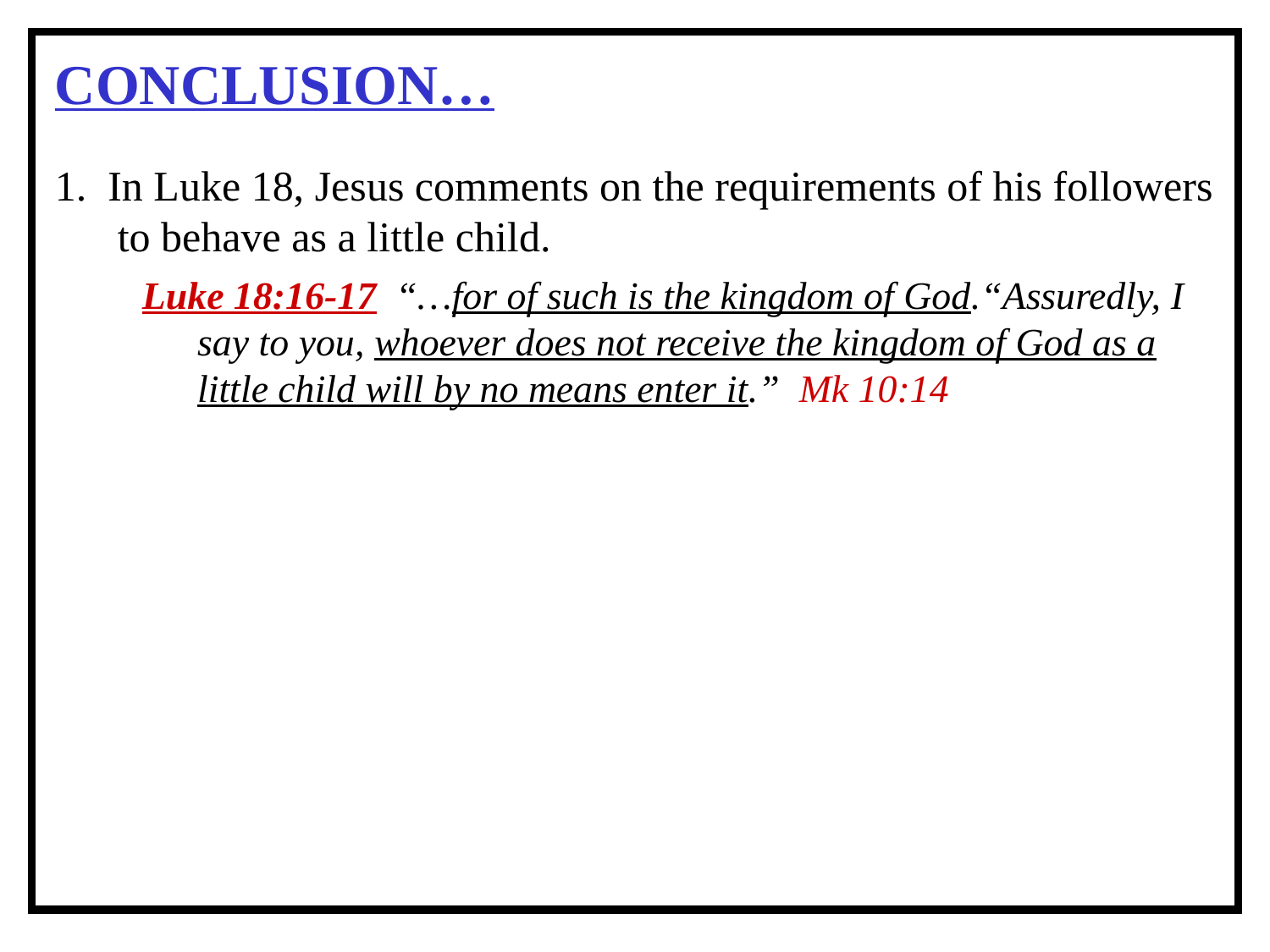

CONCLUSION…

1.  In Luke 18, Jesus comments on the requirements of his followers to behave as a little child.

Luke 18:16-17  “…for of such is the kingdom of God.“Assuredly, I say to you, whoever does not receive the kingdom of God as a little child will by no means enter it.”  Mk 10:14